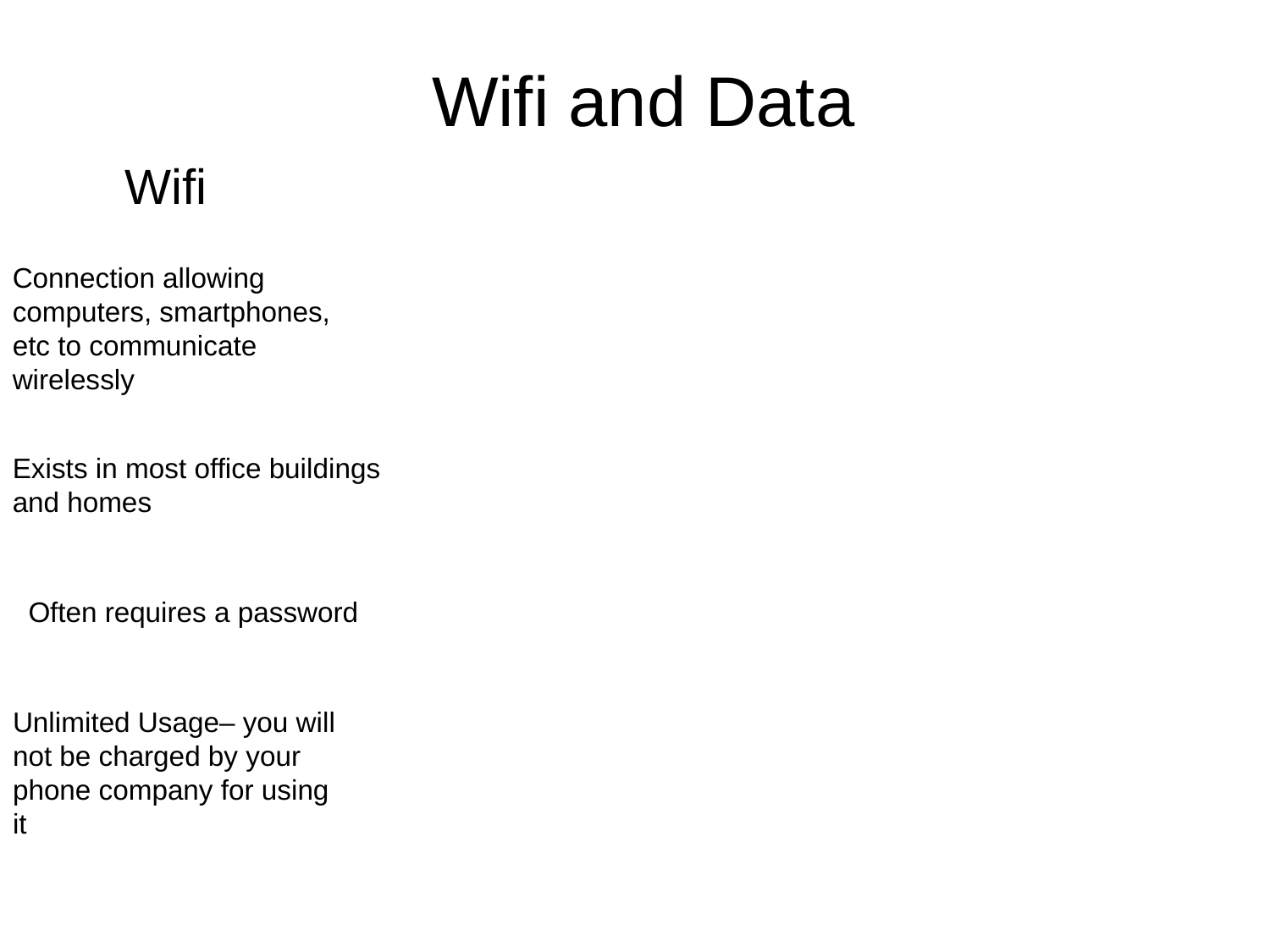

Wifi and Data
Wifi
Connection allowing computers, smartphones, etc to communicate wirelessly
Exists in most office buildings and homes
Often requires a password
Unlimited Usage– you will not be charged by your phone company for using it